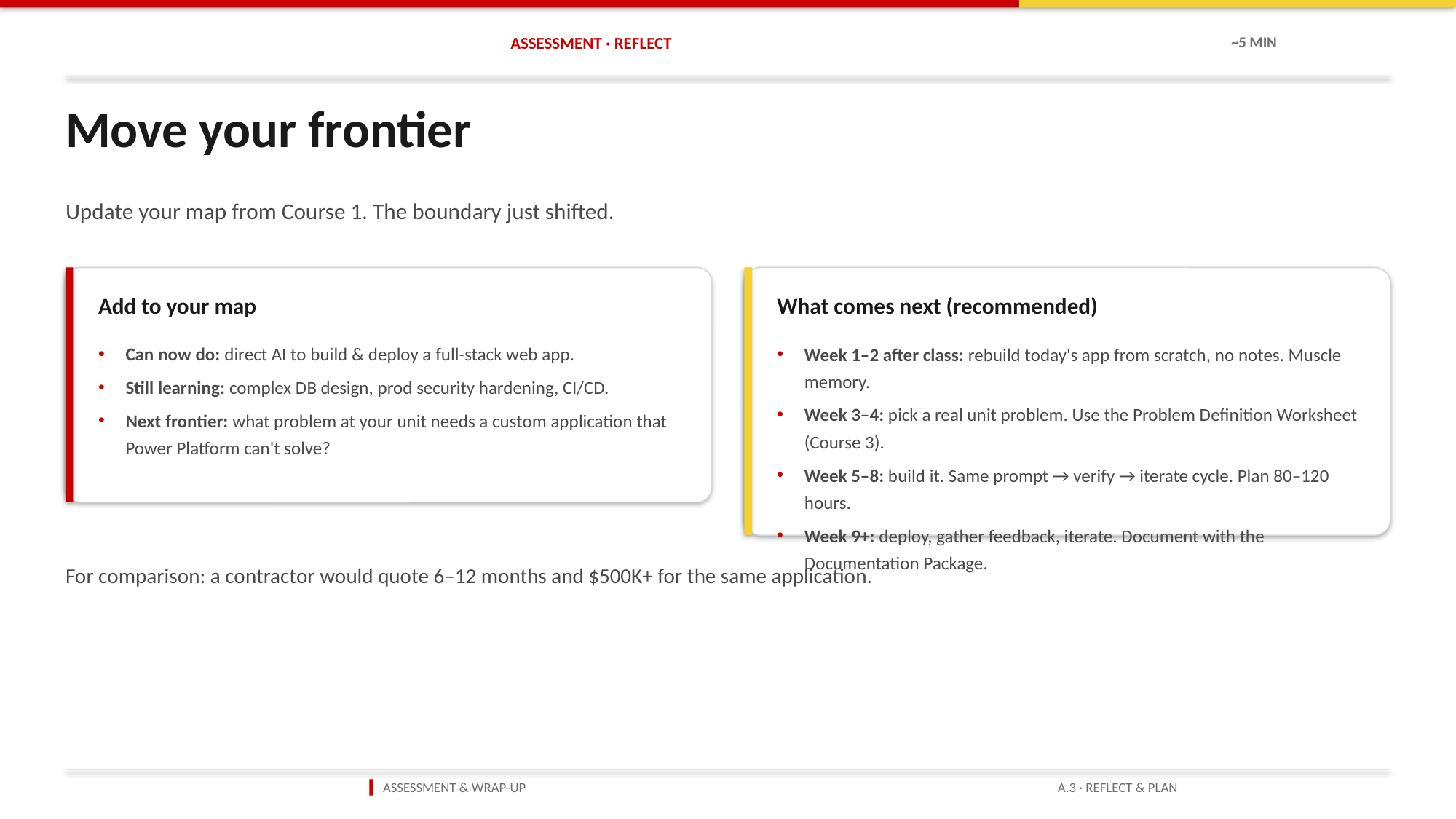

ASSESSMENT · REFLECT
~5 MIN
Move your frontier
Update your map from Course 1. The boundary just shifted.

Add to your map
What comes next (recommended)
Can now do: direct AI to build & deploy a full-stack web app.
Still learning: complex DB design, prod security hardening, CI/CD.
Next frontier: what problem at your unit needs a custom application that Power Platform can't solve?
Week 1–2 after class: rebuild today's app from scratch, no notes. Muscle memory.
Week 3–4: pick a real unit problem. Use the Problem Definition Worksheet (Course 3).
Week 5–8: build it. Same prompt → verify → iterate cycle. Plan 80–120 hours.
Week 9+: deploy, gather feedback, iterate. Document with the Documentation Package.
For comparison: a contractor would quote 6–12 months and $500K+ for the same application.
▍ ASSESSMENT & WRAP-UP
A.3 · REFLECT & PLAN